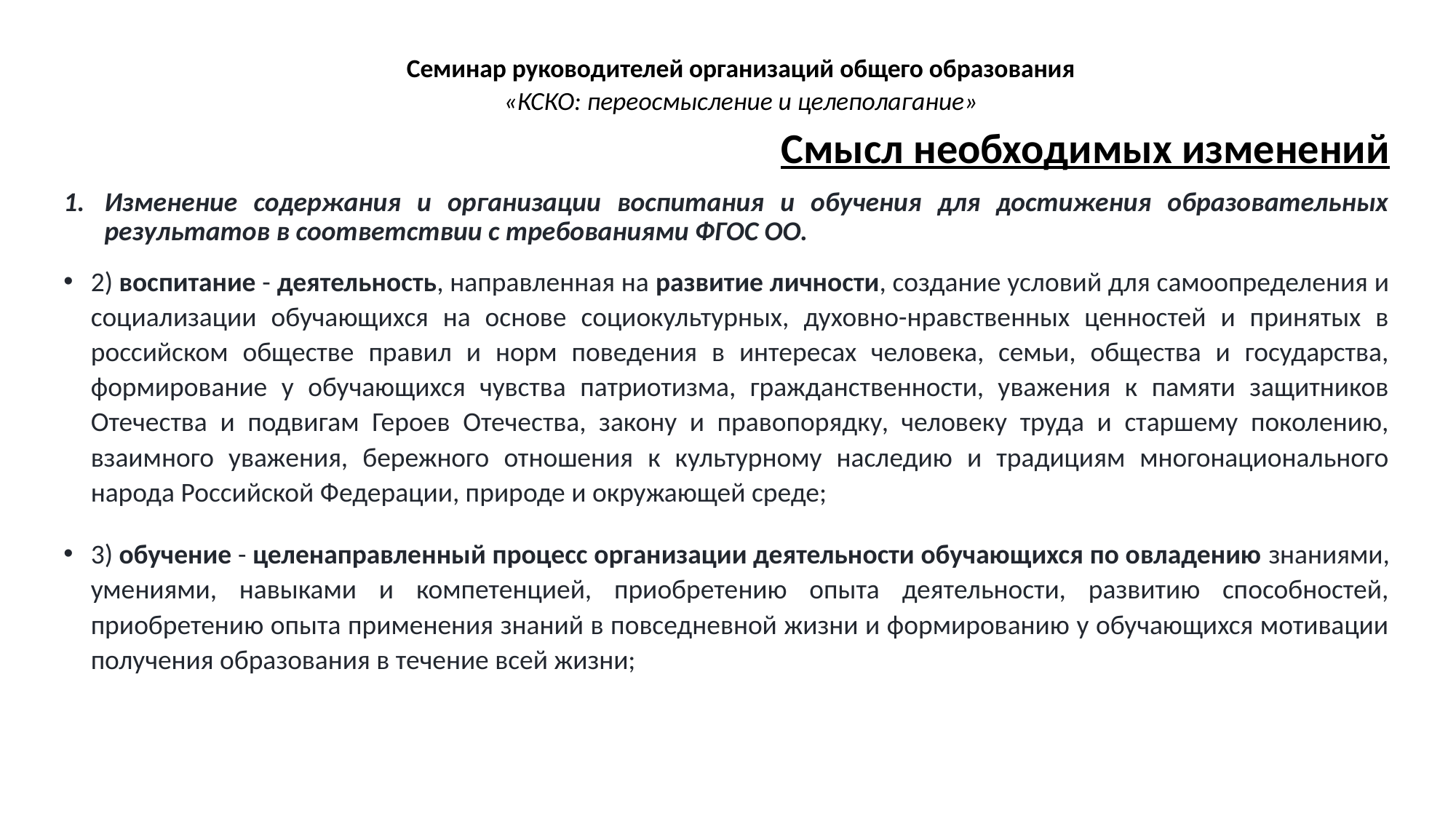

# Семинар руководителей организаций общего образования «КСКО: переосмысление и целеполагание»
Смысл необходимых изменений
Изменение содержания и организации воспитания и обучения для достижения образовательных результатов в соответствии с требованиями ФГОС ОО.
2) воспитание - деятельность, направленная на развитие личности, создание условий для самоопределения и социализации обучающихся на основе социокультурных, духовно-нравственных ценностей и принятых в российском обществе правил и норм поведения в интересах человека, семьи, общества и государства, формирование у обучающихся чувства патриотизма, гражданственности, уважения к памяти защитников Отечества и подвигам Героев Отечества, закону и правопорядку, человеку труда и старшему поколению, взаимного уважения, бережного отношения к культурному наследию и традициям многонационального народа Российской Федерации, природе и окружающей среде;
3) обучение - целенаправленный процесс организации деятельности обучающихся по овладению знаниями, умениями, навыками и компетенцией, приобретению опыта деятельности, развитию способностей, приобретению опыта применения знаний в повседневной жизни и формированию у обучающихся мотивации получения образования в течение всей жизни;